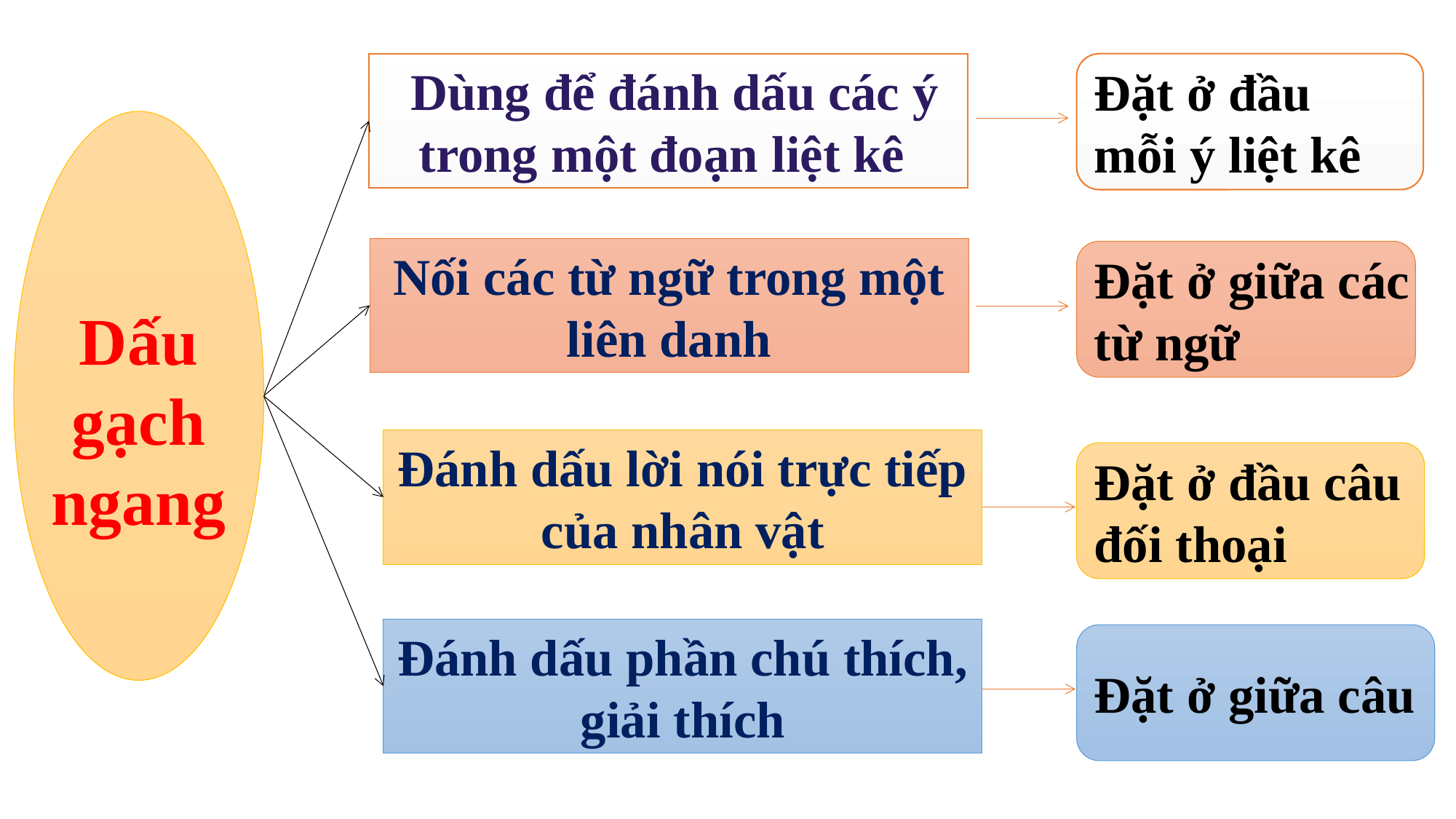

Dùng để đánh dấu các ý trong một đoạn liệt kê
Đặt ở đầu
mỗi ý liệt kê

Nối các từ ngữ trong một liên danh
Đặt ở giữa các
từ ngữ
# Dấu gạch ngang
Đánh dấu lời nói trực tiếp của nhân vật
Đặt ở đầu câu
đối thoại
Đánh dấu phần chú thích, giải thích
Đặt ở giữa câu